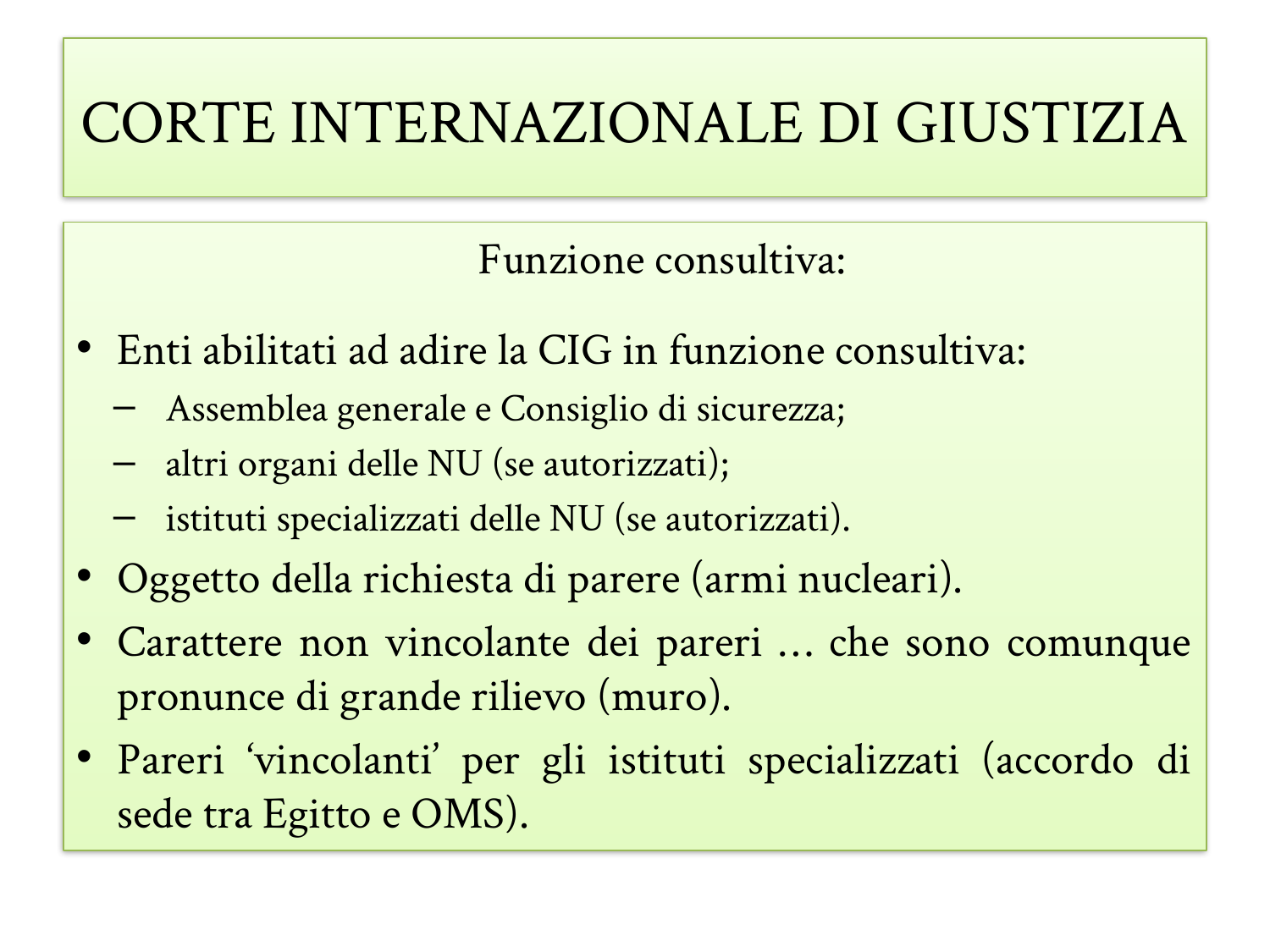

# Corte internazionale di giustizia
Funzione consultiva:

Enti abilitati ad adire la CIG in funzione consultiva:
Assemblea generale e Consiglio di sicurezza;
altri organi delle NU (se autorizzati);
istituti specializzati delle NU (se autorizzati).
Oggetto della richiesta di parere (armi nucleari).
Carattere non vincolante dei pareri … che sono comunque pronunce di grande rilievo (muro).
Pareri ‘vincolanti’ per gli istituti specializzati (accordo di sede tra Egitto e OMS).